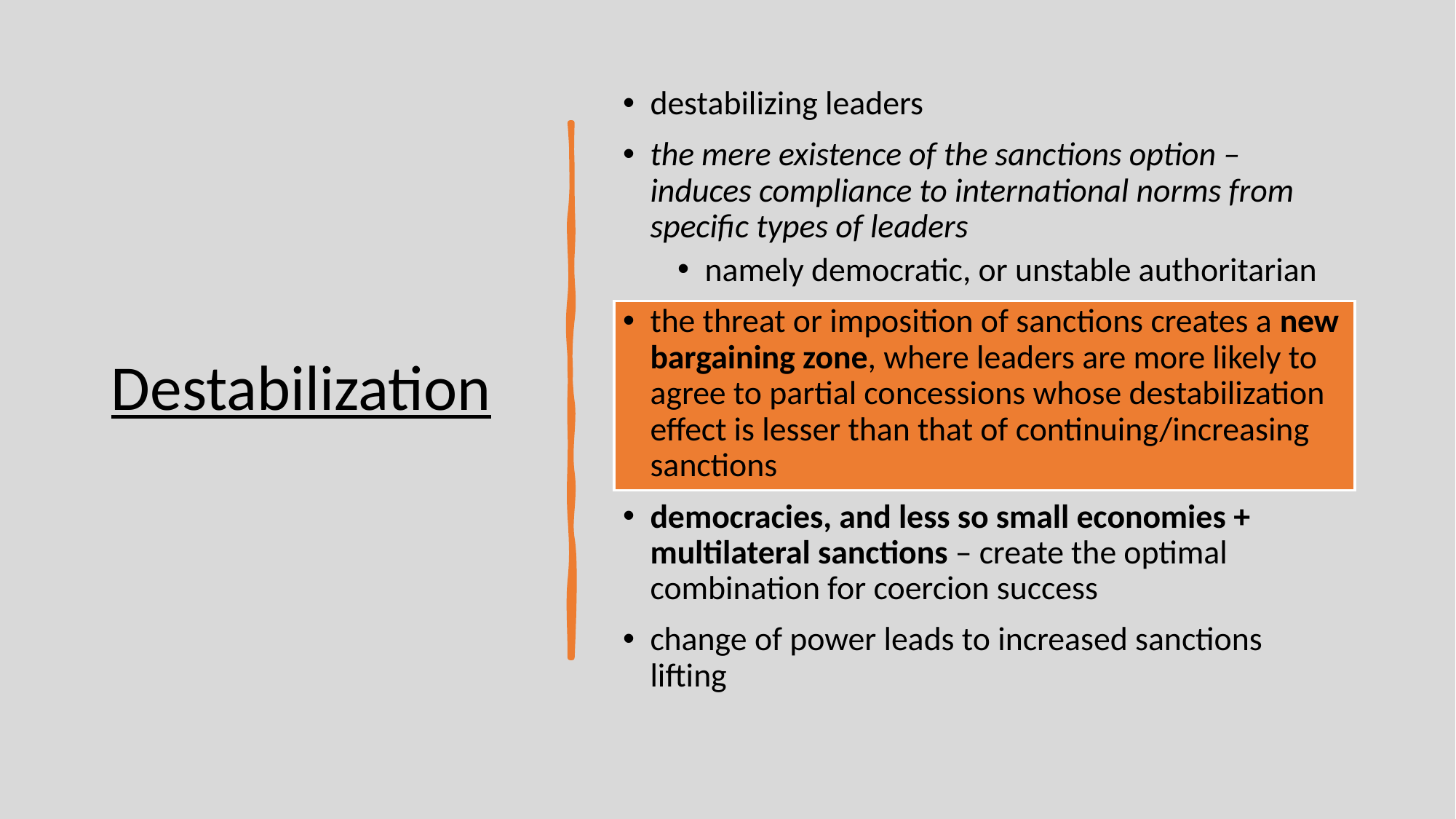

# Destabilization
destabilizing leaders
the mere existence of the sanctions option – induces compliance to international norms from specific types of leaders
namely democratic, or unstable authoritarian
the threat or imposition of sanctions creates a new bargaining zone, where leaders are more likely to agree to partial concessions whose destabilization effect is lesser than that of continuing/increasing sanctions
democracies, and less so small economies + multilateral sanctions – create the optimal combination for coercion success
change of power leads to increased sanctions lifting